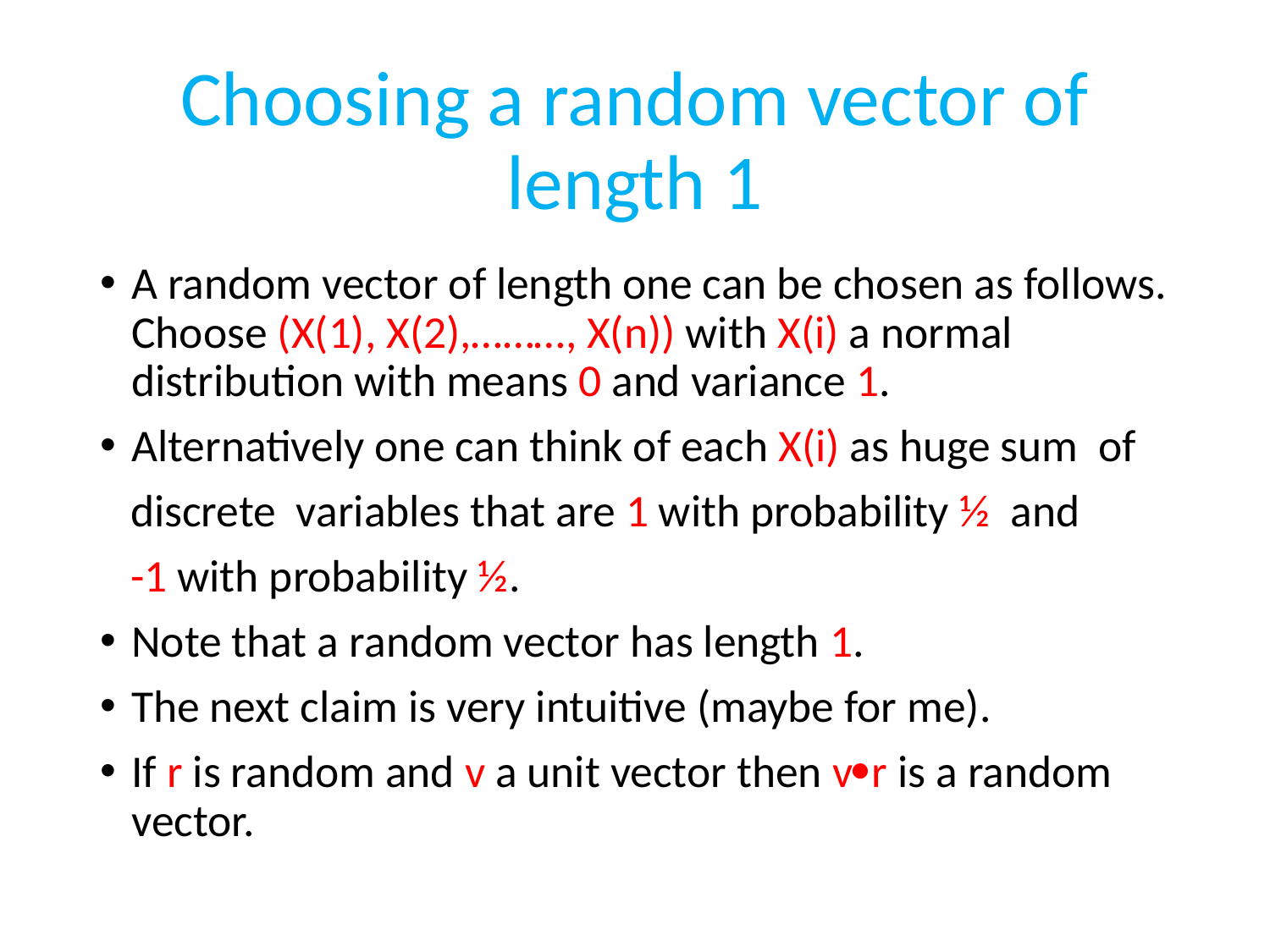

# Choosing a random vector of length 1
A random vector of length one can be chosen as follows. Choose (X(1), X(2),………, X(n)) with X(i) a normal distribution with means 0 and variance 1.
Alternatively one can think of each X(i) as huge sum  of
   discrete  variables that are 1 with probability ½  and
   -1 with probability ½.
Note that a random vector has length 1.
The next claim is very intuitive (maybe for me).
If r is random and v a unit vector then v•r is a random vector.